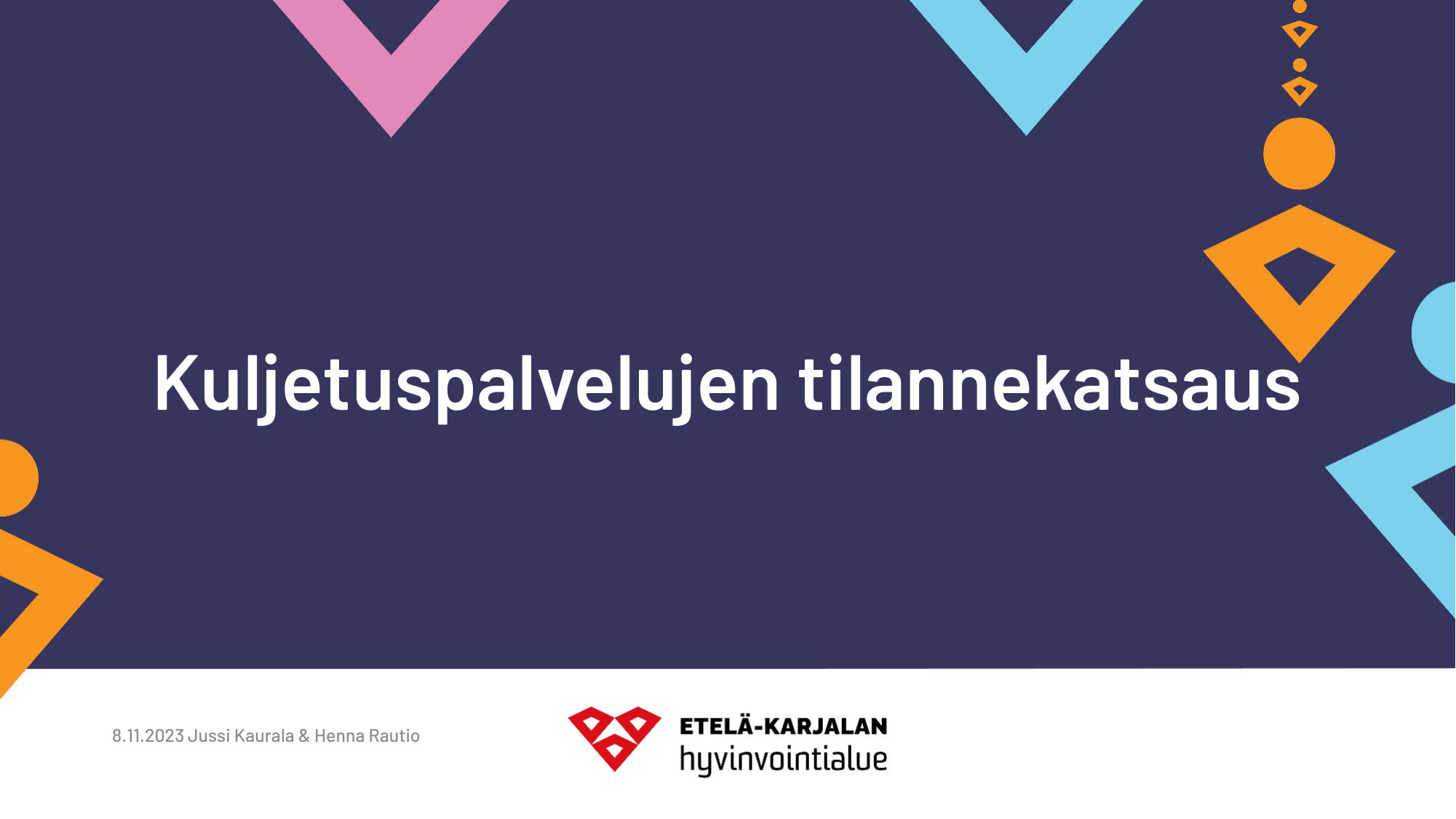

# Kuljetuspalvelujen tilannekatsaus
8.11.2023 Jussi Kaurala & Henna Rautio